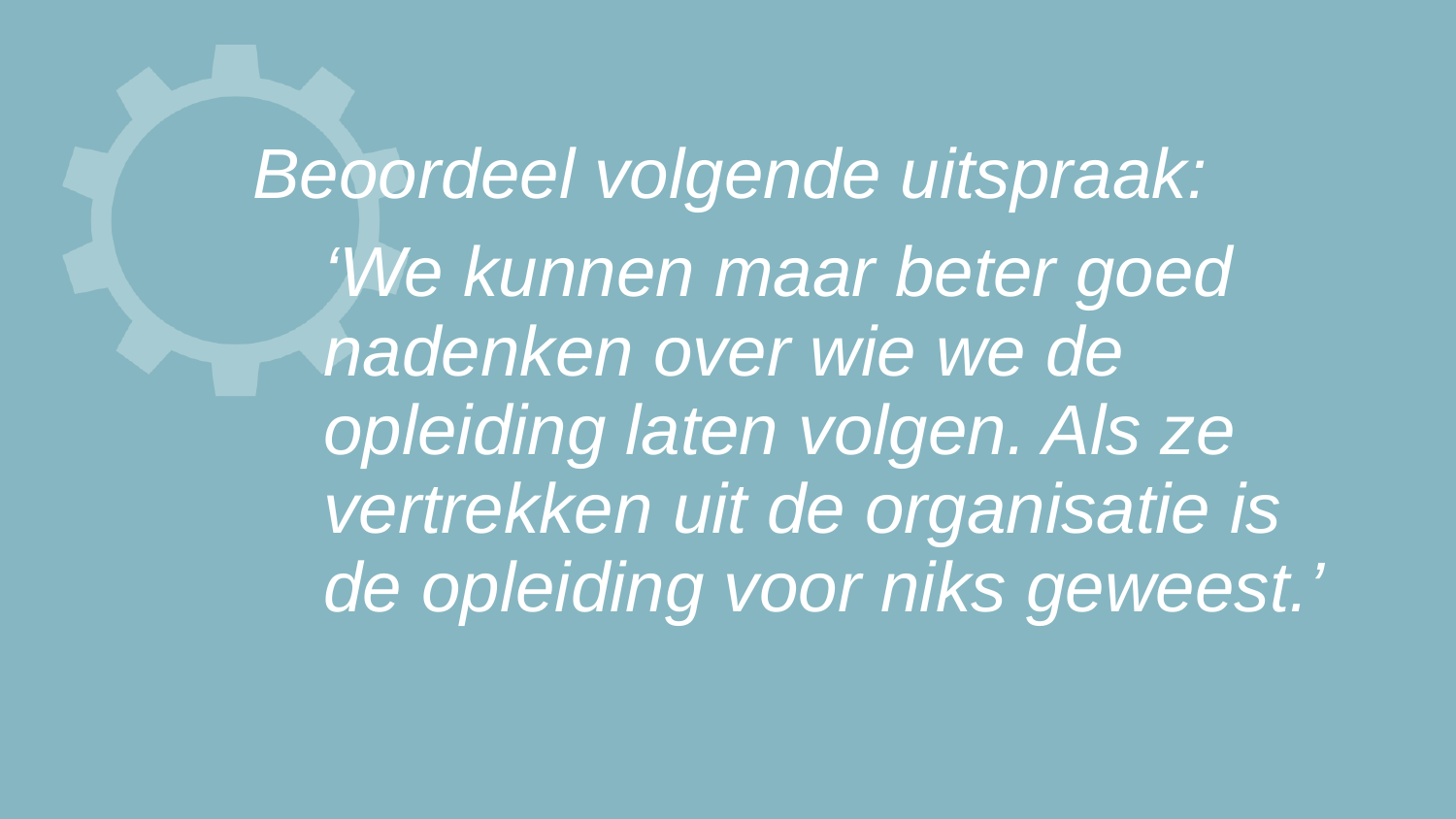

Beoordeel volgende uitspraak:
‘We kunnen maar beter goed nadenken over wie we de opleiding laten volgen. Als ze vertrekken uit de organisatie is de opleiding voor niks geweest.’